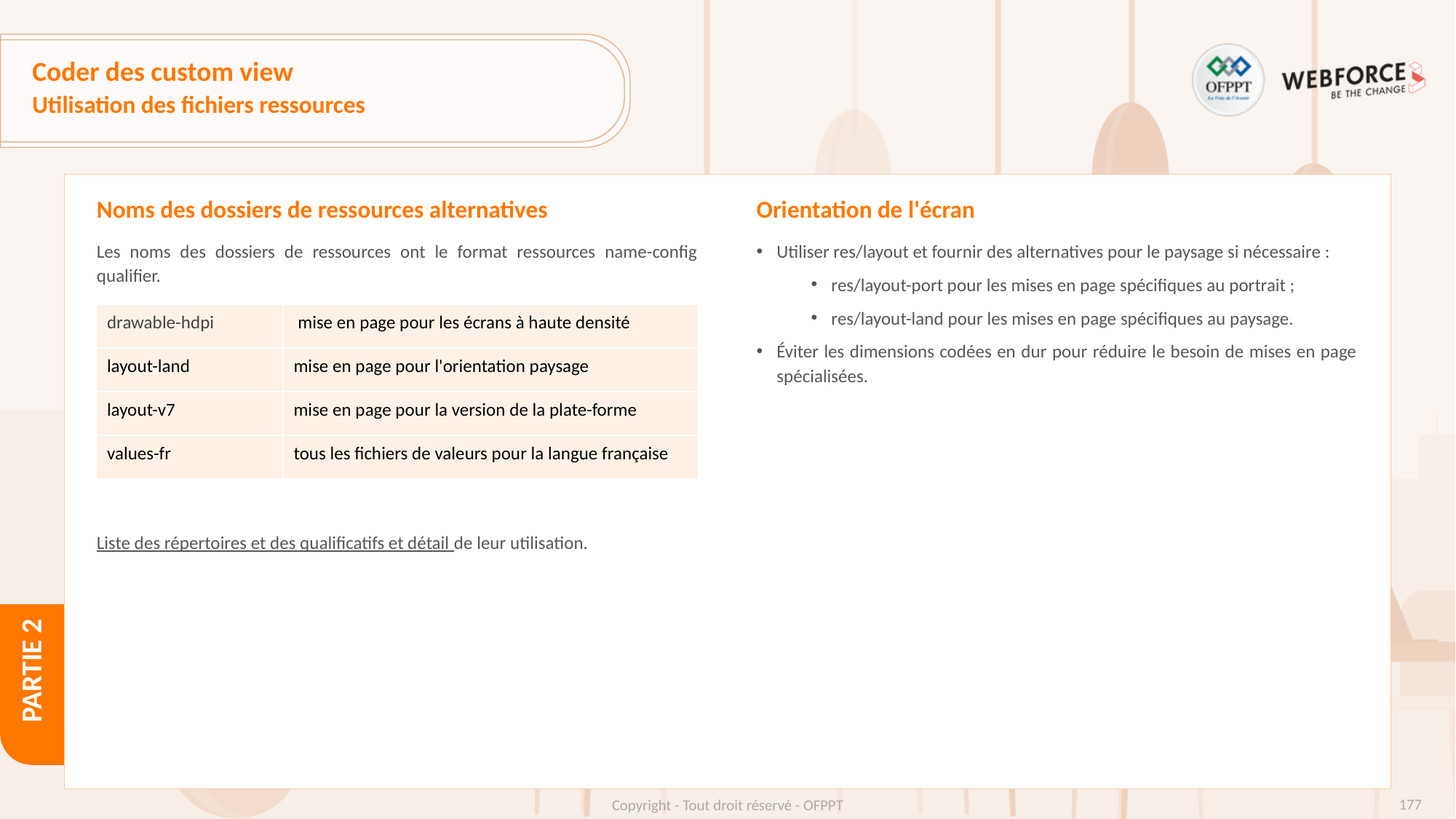

# Coder des custom view
Utilisation des fichiers ressources
Noms des dossiers de ressources alternatives
Orientation de l'écran
Les noms des dossiers de ressources ont le format ressources name-config qualifier.

Liste des répertoires et des qualificatifs et détail de leur utilisation.
Utiliser res/layout et fournir des alternatives pour le paysage si nécessaire :
res/layout-port pour les mises en page spécifiques au portrait ;
res/layout-land pour les mises en page spécifiques au paysage.
Éviter les dimensions codées en dur pour réduire le besoin de mises en page spécialisées.

| drawable-hdpi | mise en page pour les écrans à haute densité |
| --- | --- |
| layout-land | mise en page pour l'orientation paysage |
| layout-v7 | mise en page pour la version de la plate-forme |
| values-fr | tous les fichiers de valeurs pour la langue française |